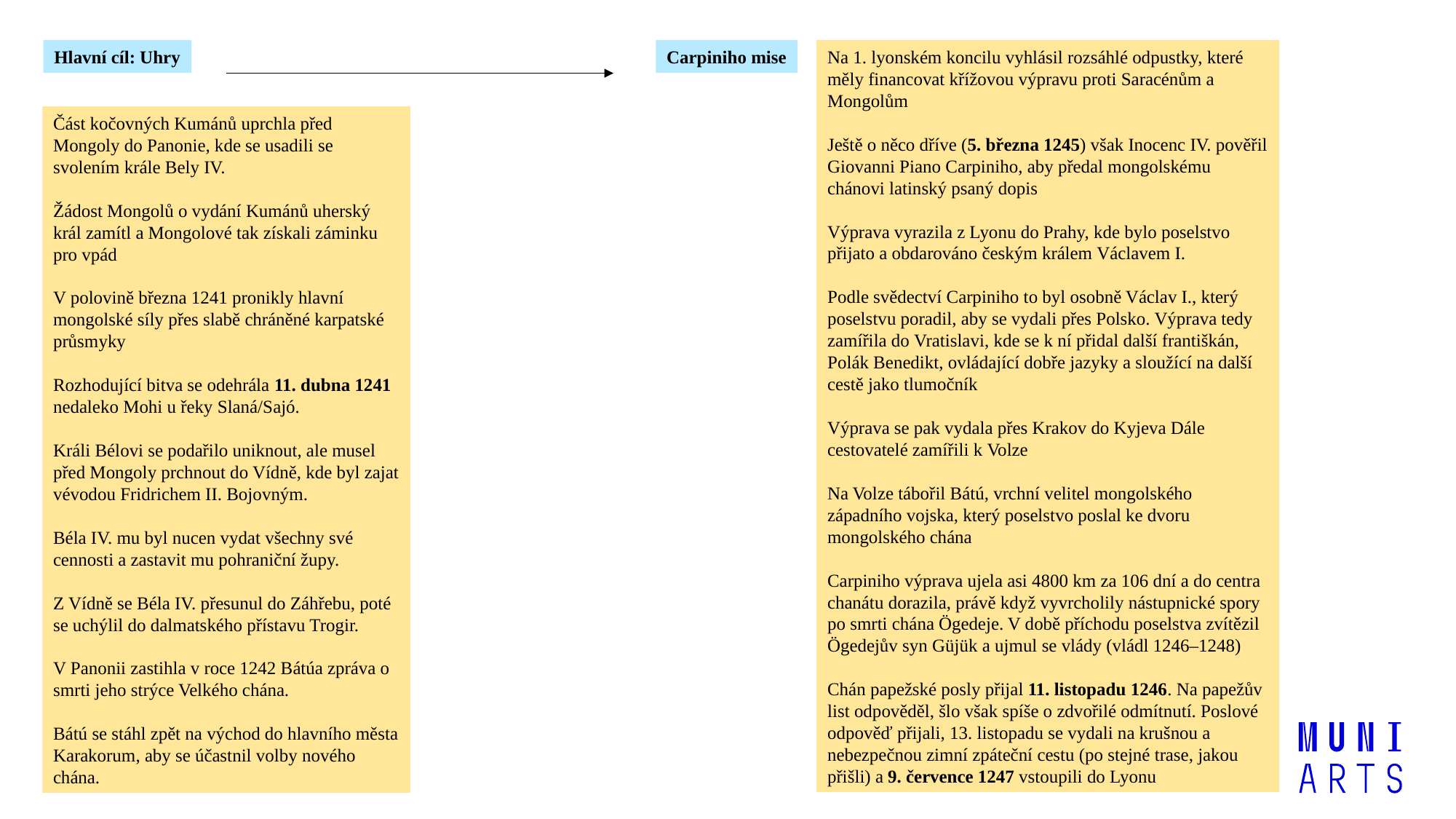

Hlavní cíl: Uhry
Carpiniho mise
Na 1. lyonském koncilu vyhlásil rozsáhlé odpustky, které měly financovat křížovou výpravu proti Saracénům a Mongolům

Ještě o něco dříve (5. března 1245) však Inocenc IV. pověřil Giovanni Piano Carpiniho, aby předal mongolskému chánovi latinský psaný dopis

Výprava vyrazila z Lyonu do Prahy, kde bylo poselstvo přijato a obdarováno českým králem Václavem I.

Podle svědectví Carpiniho to byl osobně Václav I., který poselstvu poradil, aby se vydali přes Polsko. Výprava tedy zamířila do Vratislavi, kde se k ní přidal další františkán, Polák Benedikt, ovládající dobře jazyky a sloužící na další cestě jako tlumočník

Výprava se pak vydala přes Krakov do Kyjeva Dále cestovatelé zamířili k Volze

Na Volze tábořil Bátú, vrchní velitel mongolského západního vojska, který poselstvo poslal ke dvoru mongolského chána

Carpiniho výprava ujela asi 4800 km za 106 dní a do centra chanátu dorazila, právě když vyvrcholily nástupnické spory po smrti chána Ögedeje. V době příchodu poselstva zvítězil Ögedejův syn Güjük a ujmul se vlády (vládl 1246–1248)

Chán papežské posly přijal 11. listopadu 1246. Na papežův list odpověděl, šlo však spíše o zdvořilé odmítnutí. Poslové odpověď přijali, 13. listopadu se vydali na krušnou a nebezpečnou zimní zpáteční cestu (po stejné trase, jakou přišli) a 9. července 1247 vstoupili do Lyonu
Část kočovných Kumánů uprchla před Mongoly do Panonie, kde se usadili se svolením krále Bely IV.

Žádost Mongolů o vydání Kumánů uherský král zamítl a Mongolové tak získali záminku pro vpád

V polovině března 1241 pronikly hlavní mongolské síly přes slabě chráněné karpatské průsmyky

Rozhodující bitva se odehrála 11. dubna 1241 nedaleko Mohi u řeky Slaná/Sajó.

Králi Bélovi se podařilo uniknout, ale musel před Mongoly prchnout do Vídně, kde byl zajat vévodou Fridrichem II. Bojovným.

Béla IV. mu byl nucen vydat všechny své cennosti a zastavit mu pohraniční župy.

Z Vídně se Béla IV. přesunul do Záhřebu, poté se uchýlil do dalmatského přístavu Trogir.

V Panonii zastihla v roce 1242 Bátúa zpráva o smrti jeho strýce Velkého chána.

Bátú se stáhl zpět na východ do hlavního města Karakorum, aby se účastnil volby nového chána.